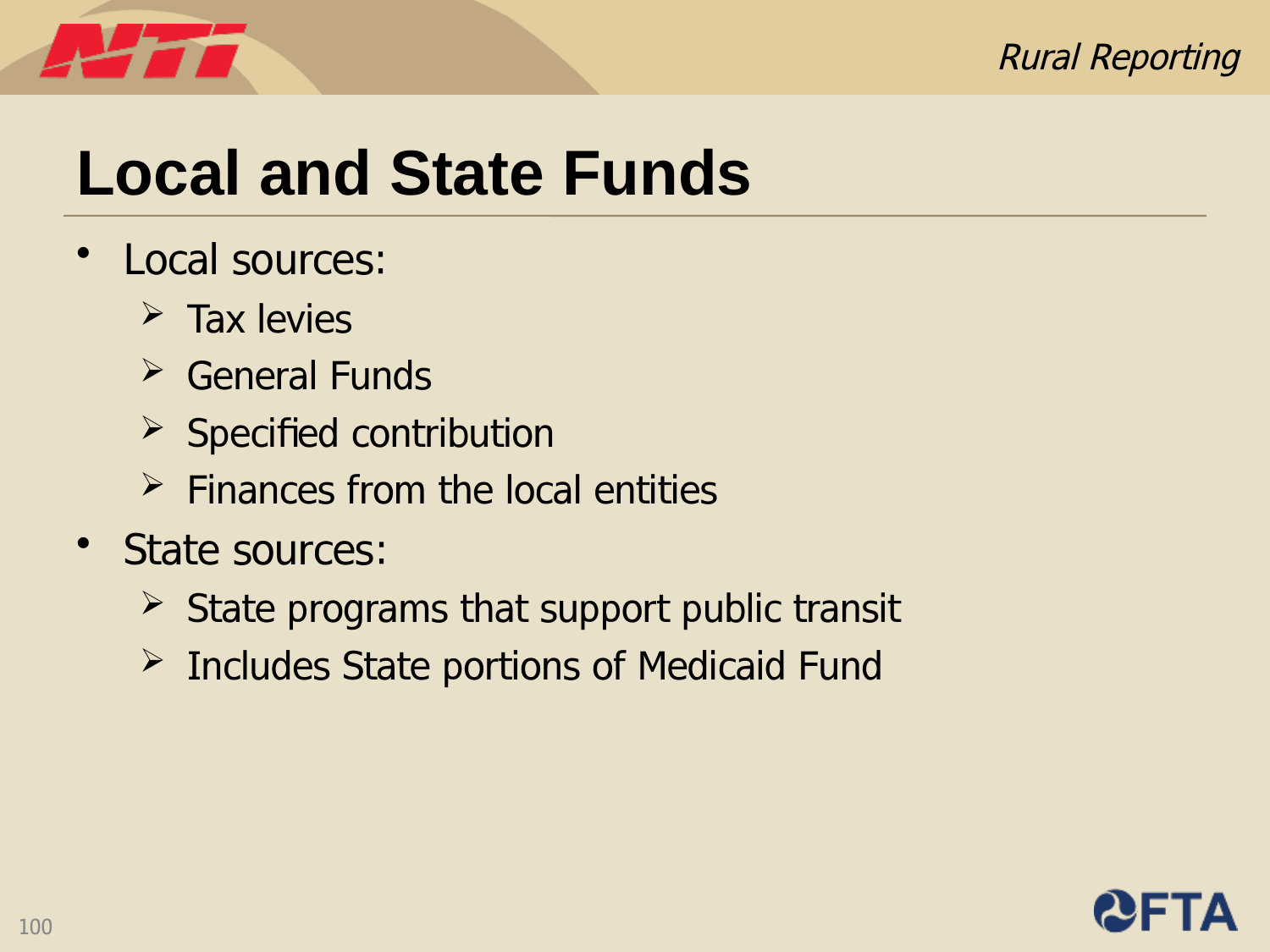

# Local and State Funds
Local sources:
Tax levies
General Funds
Specified contribution
Finances from the local entities
State sources:
State programs that support public transit
Includes State portions of Medicaid Fund

100